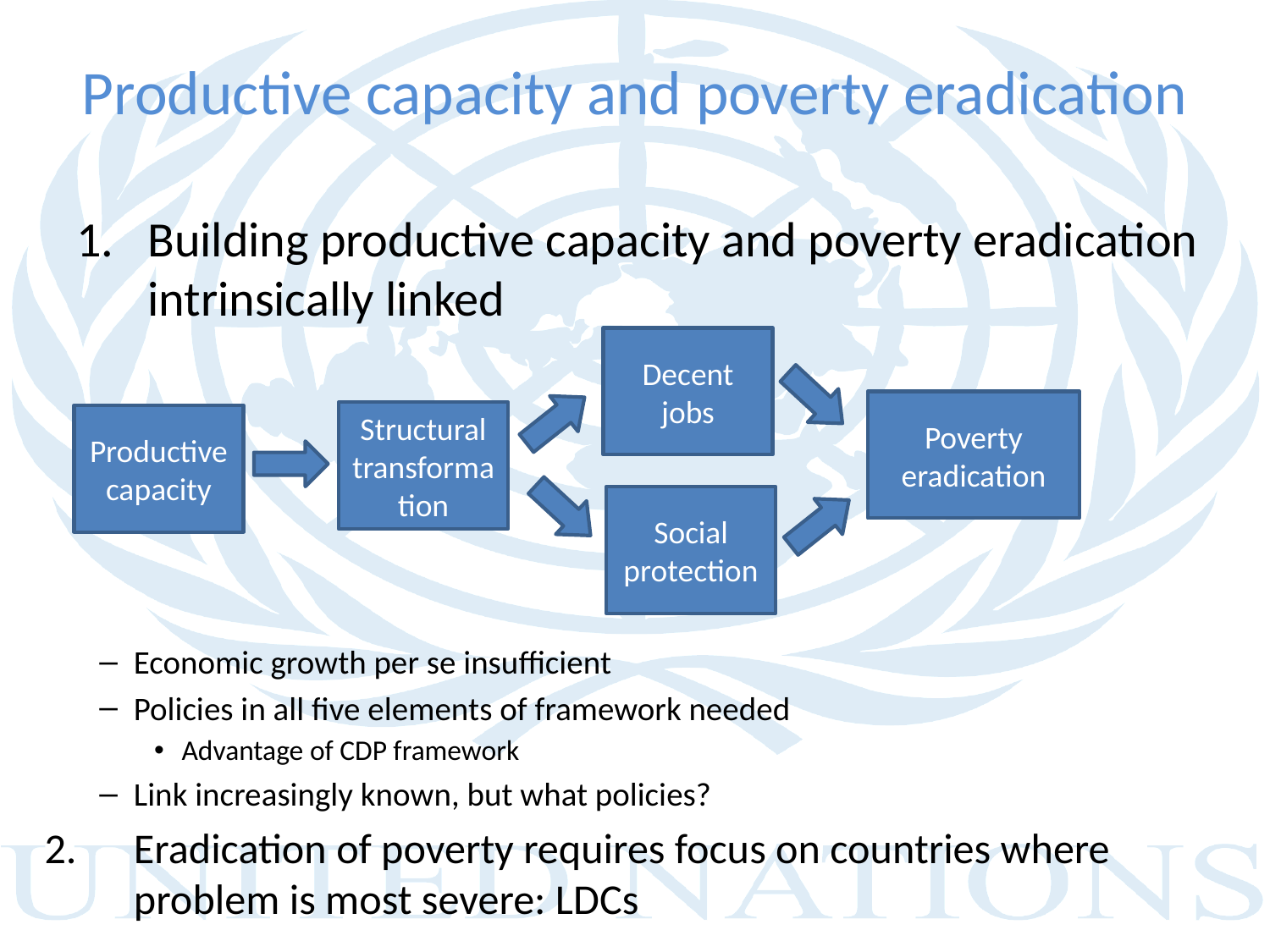

# Productive capacity and poverty eradication
Building productive capacity and poverty eradication intrinsically linked
Decent jobs

Poverty eradication

Structural transformation
Productive capacity

Social protection

Economic growth per se insufficient
Policies in all five elements of framework needed
Advantage of CDP framework
Link increasingly known, but what policies?
Eradication of poverty requires focus on countries where problem is most severe: LDCs